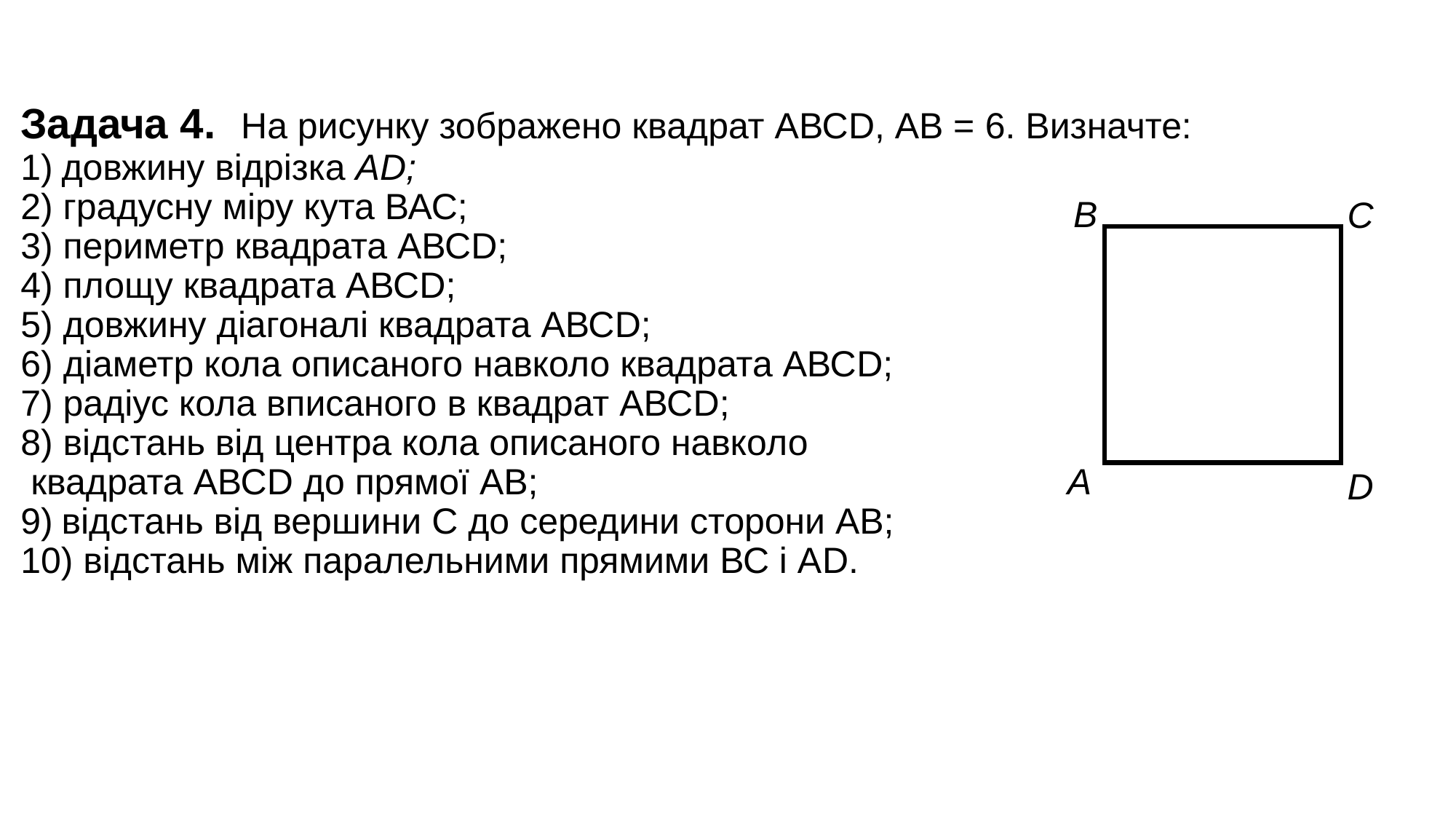

Задача 4.  На рисунку зображено квадрат АВСD, АВ = 6. Визначте:
довжину відрізка AD;
2) градусну міру кута ВАС;
3) периметр квадрата АВСD;
4) площу квадрата АВСD;
5) довжину діагоналі квадрата АВСD;
6) діаметр кола описаного навколо квадрата АВСD;
7) радіус кола вписаного в квадрат АВСD;
8) відстань від центра кола описаного навколо
 квадрата АВСD до прямої АВ;
відстань від вершини С до середини сторони АВ;
 відстань між паралельними прямими ВС і АD.
В
С

А
D